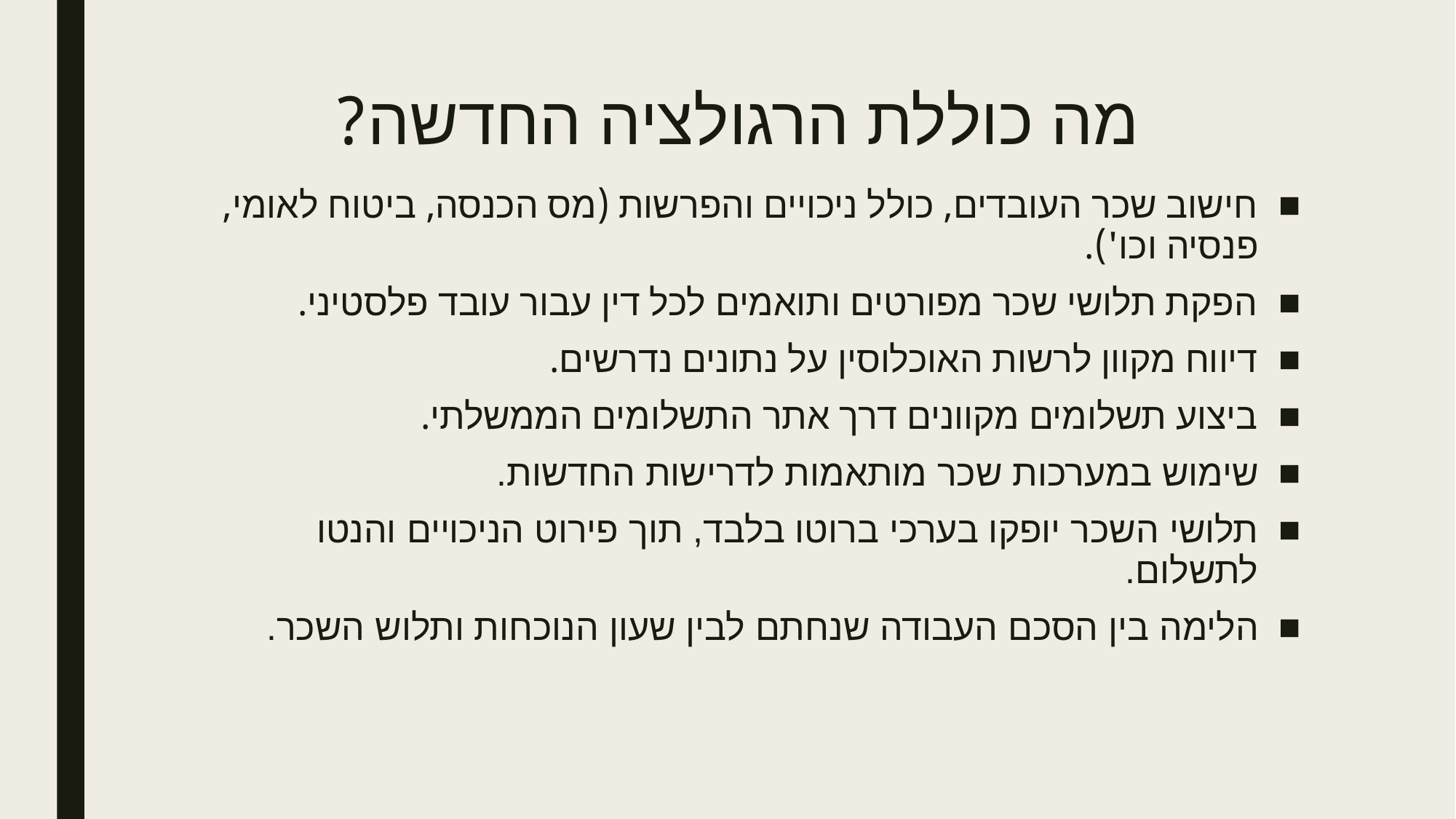

# מה כוללת הרגולציה החדשה?
חישוב שכר העובדים, כולל ניכויים והפרשות (מס הכנסה, ביטוח לאומי, פנסיה וכו').
הפקת תלושי שכר מפורטים ותואמים לכל דין עבור עובד פלסטיני.
דיווח מקוון לרשות האוכלוסין על נתונים נדרשים.
ביצוע תשלומים מקוונים דרך אתר התשלומים הממשלתי.
שימוש במערכות שכר מותאמות לדרישות החדשות.
תלושי השכר יופקו בערכי ברוטו בלבד, תוך פירוט הניכויים והנטו לתשלום.
הלימה בין הסכם העבודה שנחתם לבין שעון הנוכחות ותלוש השכר.